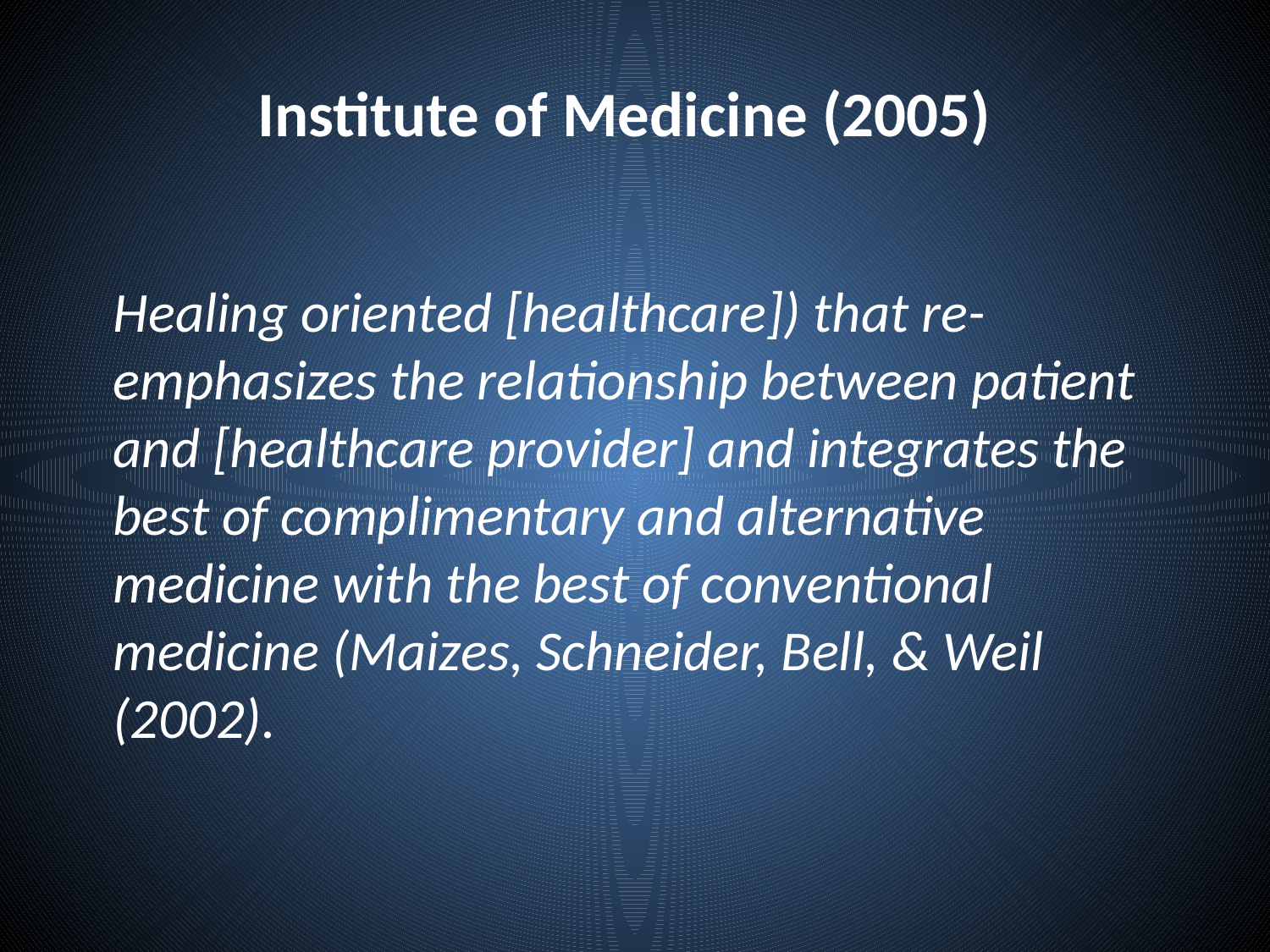

# Institute of Medicine (2005)

	Healing oriented [healthcare]) that re-emphasizes the relationship between patient and [healthcare provider] and integrates the best of complimentary and alternative medicine with the best of conventional medicine (Maizes, Schneider, Bell, & Weil (2002).